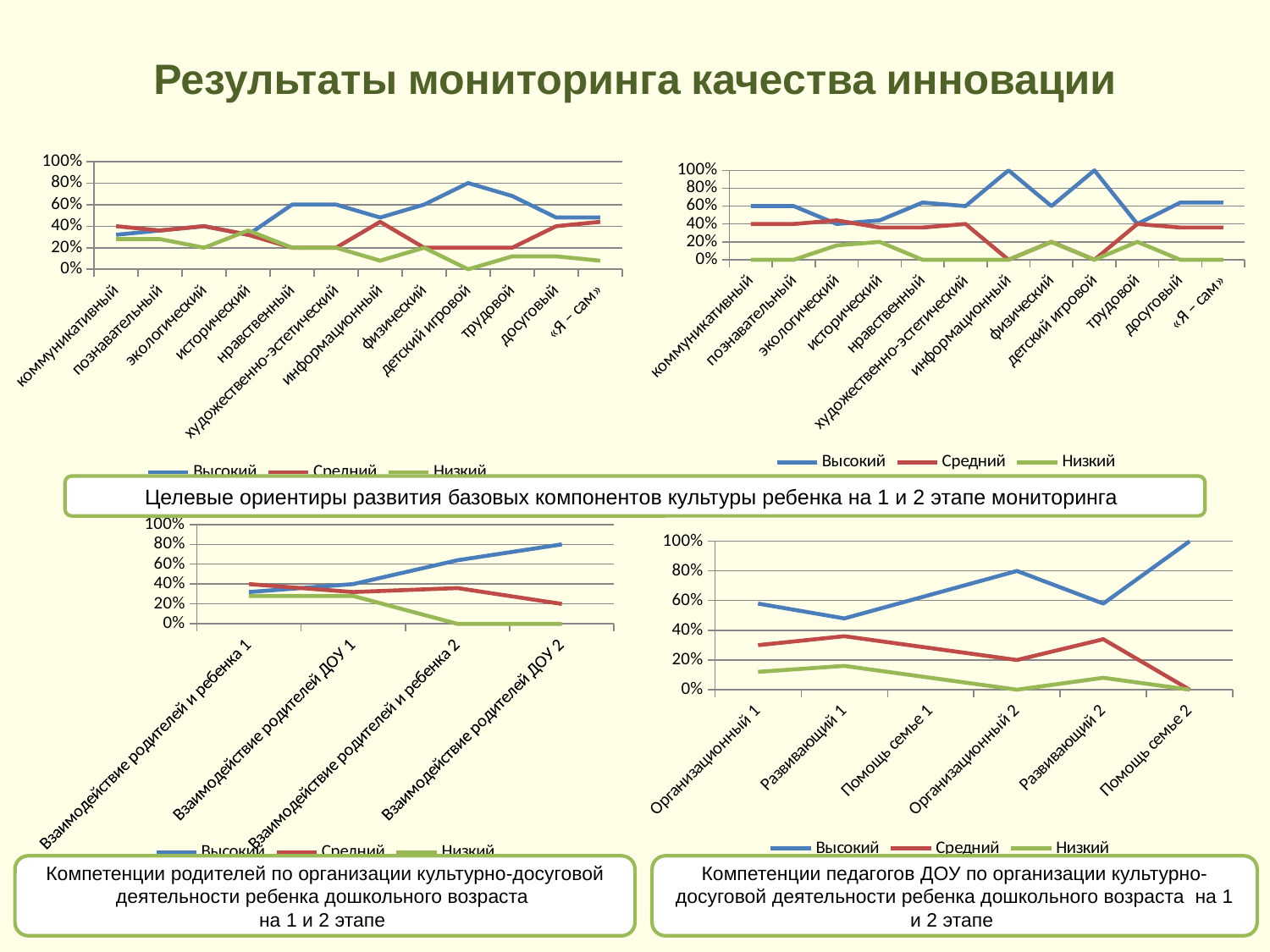

# Результаты мониторинга качества инновации

### Chart

| Category | Высокий | Средний | Низкий |
|---|---|---|---|
| коммуникативный | 0.3200000000000002 | 0.4 | 0.2800000000000001 |
| познавательный | 0.36000000000000015 | 0.36000000000000015 | 0.2800000000000001 |
| экологический | 0.4 | 0.4 | 0.2 |
| исторический | 0.3200000000000002 | 0.3200000000000002 | 0.36000000000000015 |
|  нравственный | 0.6000000000000003 | 0.2 | 0.2 |
| художественно-эстетический | 0.6000000000000003 | 0.2 | 0.2 |
| информационный | 0.48000000000000015 | 0.44000000000000017 | 0.08000000000000006 |
| физический | 0.6000000000000003 | 0.2 | 0.2 |
| детский игровой | 0.8 | 0.2 | 0.0 |
|  трудовой | 0.6800000000000006 | 0.2 | 0.12000000000000002 |
| досуговый | 0.48000000000000015 | 0.4 | 0.12000000000000002 |
| «Я – сам» | 0.48000000000000015 | 0.44000000000000017 | 0.08000000000000006 |

### Chart

| Category | Высокий | Средний | Низкий |
|---|---|---|---|
| коммуникативный | 0.6000000000000003 | 0.4 | 0.0 |
| познавательный | 0.6000000000000003 | 0.4 | 0.0 |
| экологический | 0.4 | 0.44 | 0.16 |
| исторический | 0.44 | 0.36000000000000015 | 0.2 |
|  нравственный | 0.6400000000000003 | 0.36000000000000015 | 0.0 |
| художественно-эстетический | 0.6000000000000003 | 0.4 | 0.0 |
| информационный | 1.0 | 0.0 | 0.0 |
| физический | 0.6000000000000003 | 0.2 | 0.2 |
| детский игровой | 1.0 | 0.0 | 0.0 |
|  трудовой | 0.4 | 0.4 | 0.2 |
| досуговый | 0.6400000000000003 | 0.36000000000000015 | 0.0 |
| «Я – сам» | 0.6400000000000003 | 0.36000000000000015 | 0.0 |
Целевые ориентиры развития базовых компонентов культуры ребенка на 1 и 2 этапе мониторинга

### Chart

| Category | Высокий | Средний | Низкий |
|---|---|---|---|
| Взаимодействие родителей и ребенка 1 | 0.3200000000000002 | 0.4 | 0.2800000000000001 |
| Взаимодействие родителей ДОУ 1 | 0.4 | 0.3200000000000002 | 0.2800000000000001 |
| Взаимодействие родителей и ребенка 2 | 0.6400000000000003 | 0.36000000000000015 | 0.0 |
| Взаимодействие родителей ДОУ 2 | 0.8 | 0.2 | 0.0 |

### Chart

| Category | Высокий | Средний | Низкий |
|---|---|---|---|
| Организационный 1 | 0.5800000000000001 | 0.30000000000000016 | 0.12000000000000002 |
| Развивающий 1 | 0.48000000000000015 | 0.36000000000000015 | 0.16 |
| Помощь семье 1 | 0.6400000000000003 | 0.2800000000000001 | 0.08000000000000004 |
| Организационный 2 | 0.8 | 0.2 | 0.0 |
| Развивающий 2 | 0.5800000000000001 | 0.34 | 0.08000000000000004 |
| Помощь семье 2 | 1.0 | 0.0 | 0.0 |
Компетенции родителей по организации культурно-досуговой деятельности ребенка дошкольного возраста
на 1 и 2 этапе
Компетенции педагогов ДОУ по организации культурно-досуговой деятельности ребенка дошкольного возраста  на 1 и 2 этапе
9